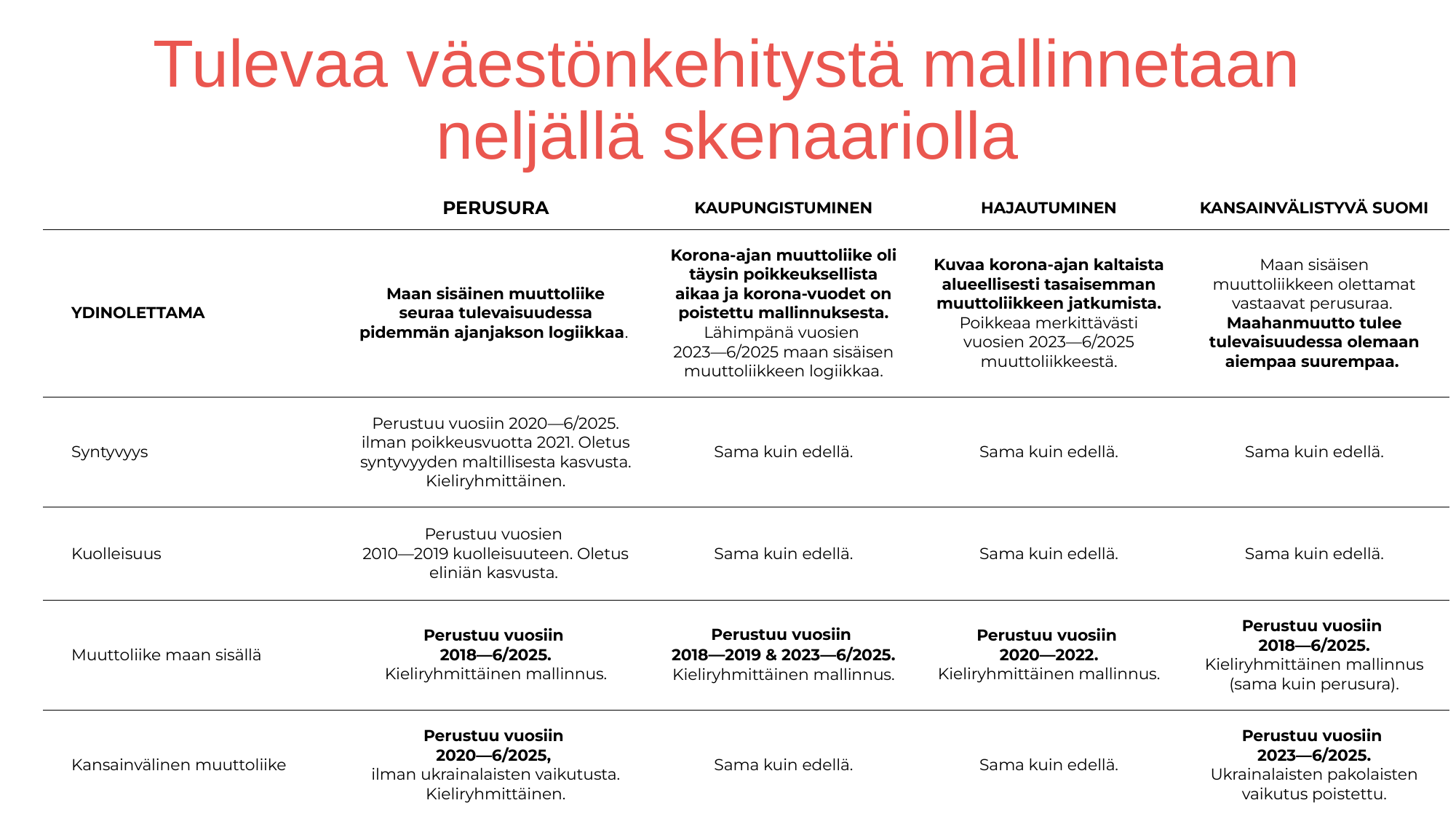

# Tulevaa väestönkehitystä mallinnetaan neljällä skenaariolla
|  | PERUSURA | KAUPUNGISTUMINEN | HAJAUTUMINEN | KANSAINVÄLISTYVÄ SUOMI |
| --- | --- | --- | --- | --- |
| YDINOLETTAMA | Maan sisäinen muuttoliike seuraa tulevaisuudessa pidemmän ajanjakson logiikkaa. | Korona-ajan muuttoliike oli täysin poikkeuksellista aikaa ja korona-vuodet on poistettu mallinnuksesta. Lähimpänä vuosien 2023—6/2025 maan sisäisen muuttoliikkeen logiikkaa. | Kuvaa korona-ajan kaltaista alueellisesti tasaisemman muuttoliikkeen jatkumista. Poikkeaa merkittävästi vuosien 2023—6/2025 muuttoliikkeestä. | Maan sisäisen muuttoliikkeen olettamat vastaavat perusuraa. Maahanmuutto tulee tulevaisuudessa olemaan aiempaa suurempaa. |
| Syntyvyys | Perustuu vuosiin 2020—6/2025. ilman poikkeusvuotta 2021. Oletus syntyvyyden maltillisesta kasvusta. Kieliryhmittäinen. | Sama kuin edellä. | Sama kuin edellä. | Sama kuin edellä. |
| Kuolleisuus | Perustuu vuosien 2010—2019 kuolleisuuteen. Oletus eliniän kasvusta. | Sama kuin edellä. | Sama kuin edellä. | Sama kuin edellä. |
| Muuttoliike maan sisällä | Perustuu vuosiin 2018—6/2025. Kieliryhmittäinen mallinnus. | Perustuu vuosiin 2018—2019 & 2023—6/2025. Kieliryhmittäinen mallinnus. | Perustuu vuosiin 2020—2022. Kieliryhmittäinen mallinnus. | Perustuu vuosiin 2018—6/2025. Kieliryhmittäinen mallinnus (sama kuin perusura). |
| Kansainvälinen muuttoliike | Perustuu vuosiin 2020—6/2025, ilman ukrainalaisten vaikutusta. Kieliryhmittäinen. | Sama kuin edellä. | Sama kuin edellä. | Perustuu vuosiin 2023—6/2025. Ukrainalaisten pakolaisten vaikutus poistettu. |